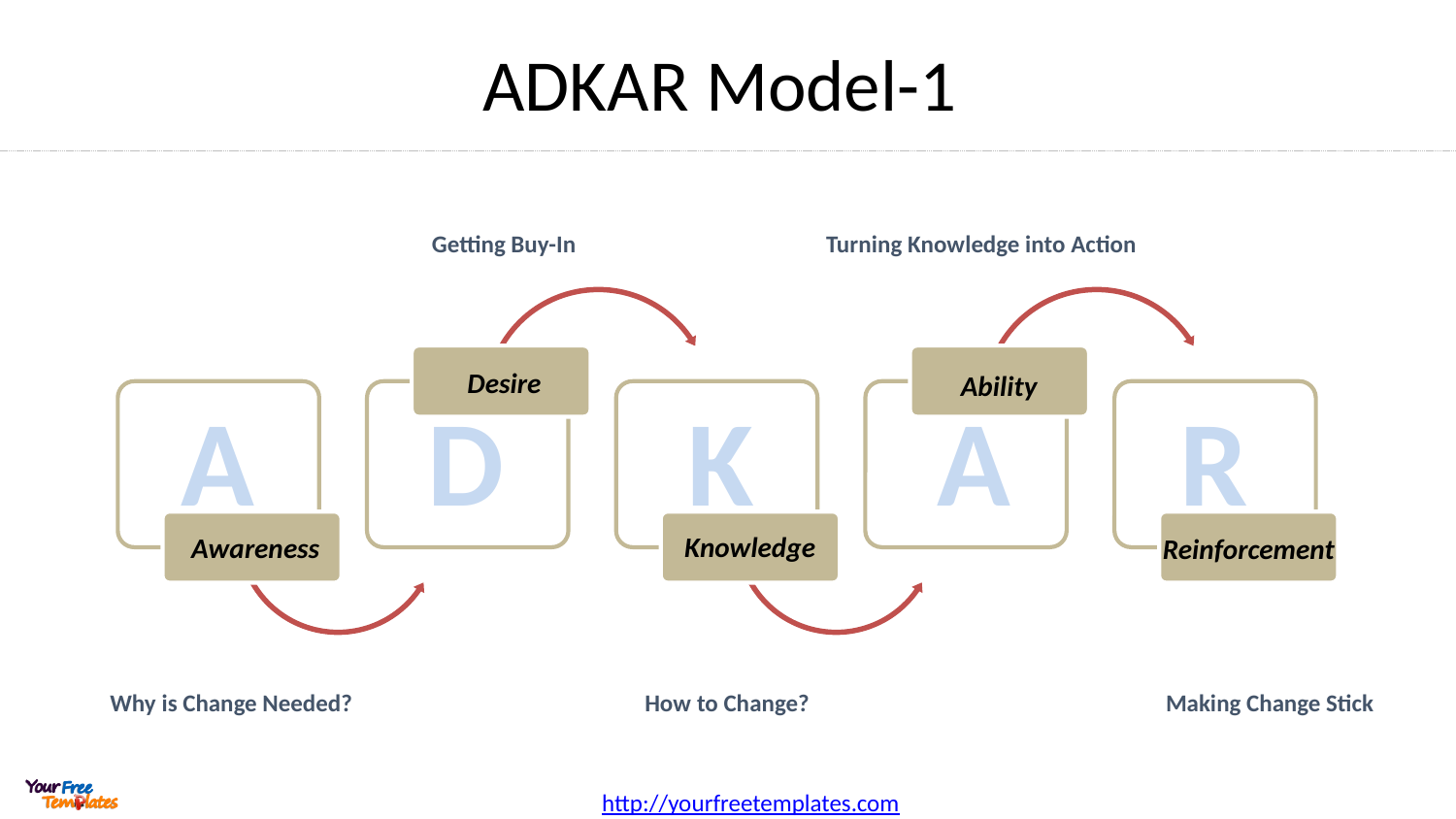

# ADKAR Model-1
Getting Buy-In
Turning Knowledge into Action

 Desire
 Ability
A
D
K
A
R
Knowledge
Awareness
Reinforcement
Why is Change Needed?
How to Change?
Making Change Stick